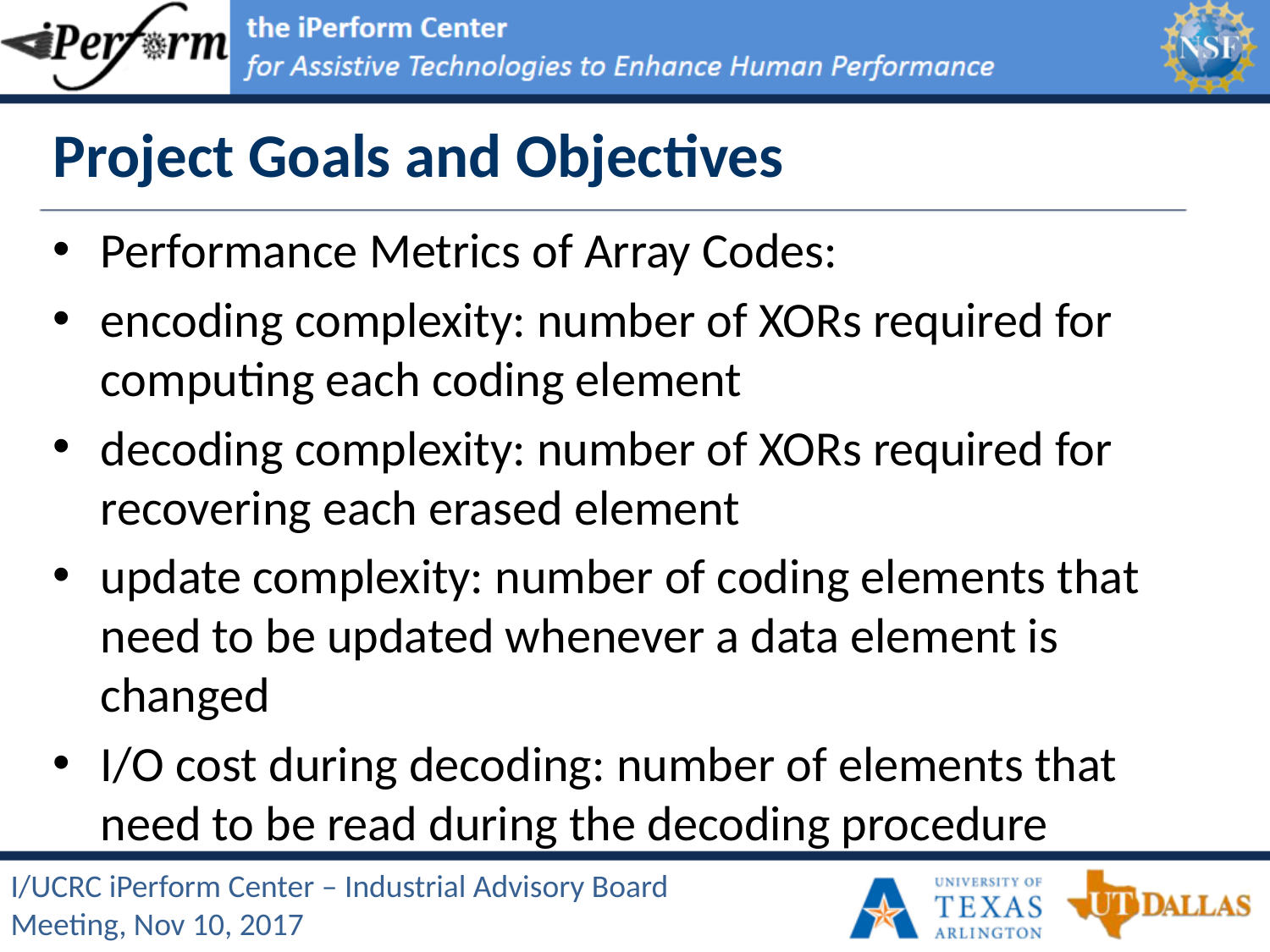

# Project Goals and Objectives
Performance Metrics of Array Codes:
encoding complexity: number of XORs required for computing each coding element
decoding complexity: number of XORs required for recovering each erased element
update complexity: number of coding elements that need to be updated whenever a data element is changed
I/O cost during decoding: number of elements that need to be read during the decoding procedure